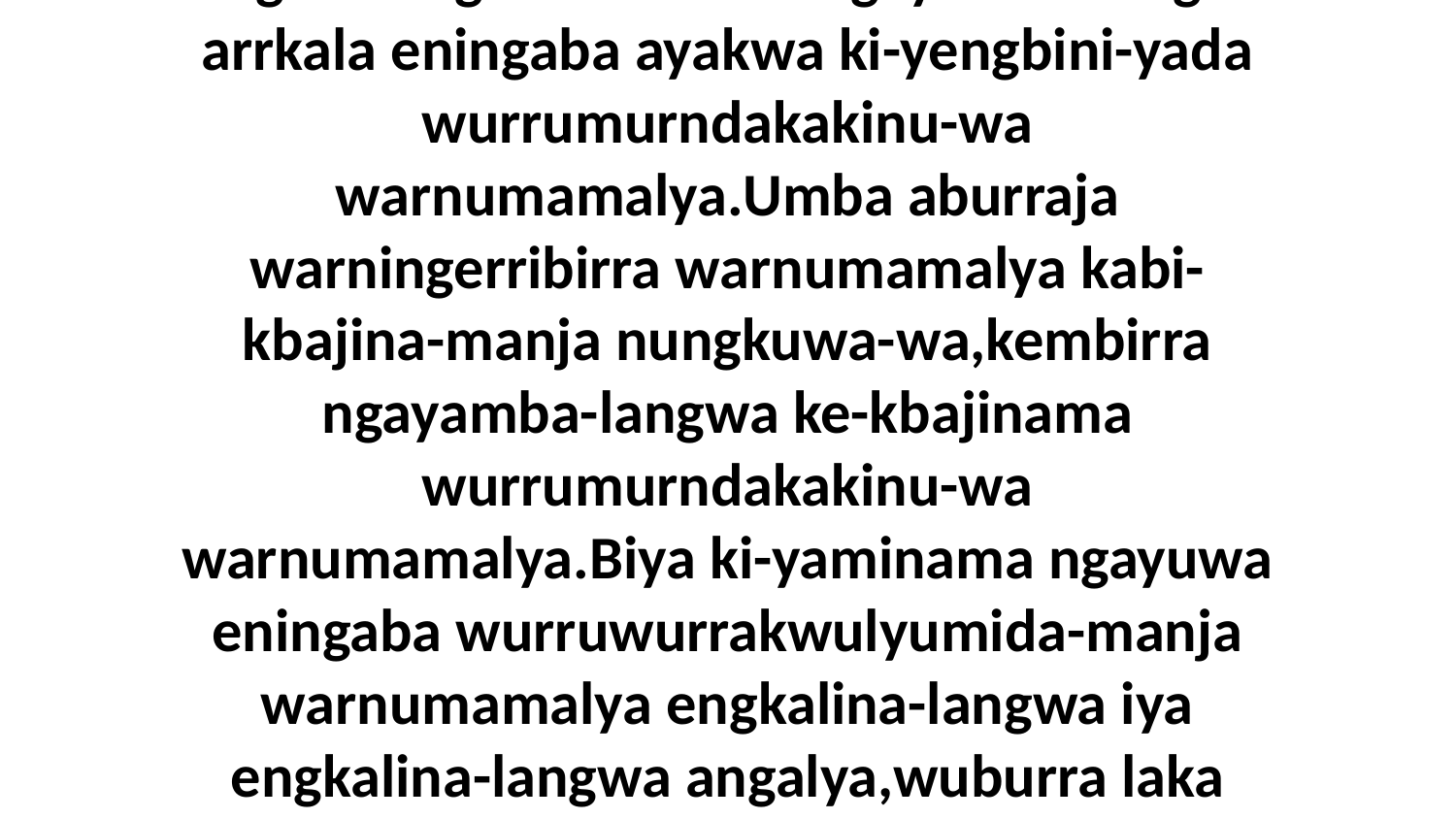

3 Aburraja wurrukwala warnumamalya ke-yengbinama eningaba ayakwa nungkwa-langwa-langwa.Kembirra ngayamba-langwa arrkala eningaba ayakwa ki-yengbini-yada wurrumurndakakinu-wa warnumamalya.Umba aburraja warningerribirra warnumamalya kabi-kbajina-manja nungkuwa-wa,kembirra ngayamba-langwa ke-kbajinama wurrumurndakakinu-wa warnumamalya.Biya ki-yaminama ngayuwa eningaba wurruwurrakwulyumida-manja warnumamalya engkalina-langwa iya engkalina-langwa angalya,wuburra laka ningi-yaminama eningaba aduwaba nungkuwa-manja,”ni-yama nakina Yaweya Aburemu-wa-da.